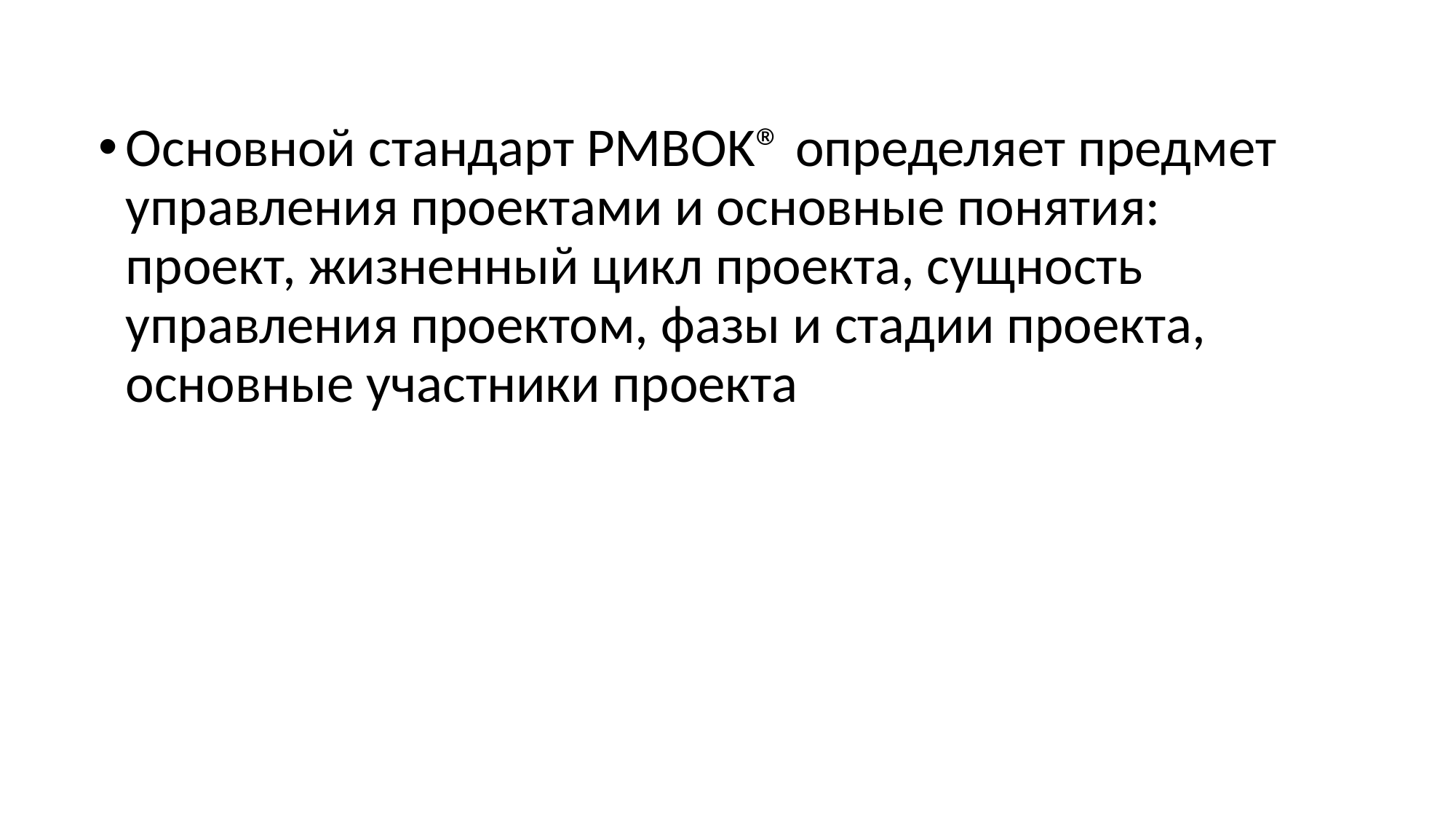

Основной стандарт PMBOK® определяет предмет управления проектами и основные понятия: проект, жизненный цикл проекта, сущность управления проектом, фазы и стадии проекта, основные участники проекта